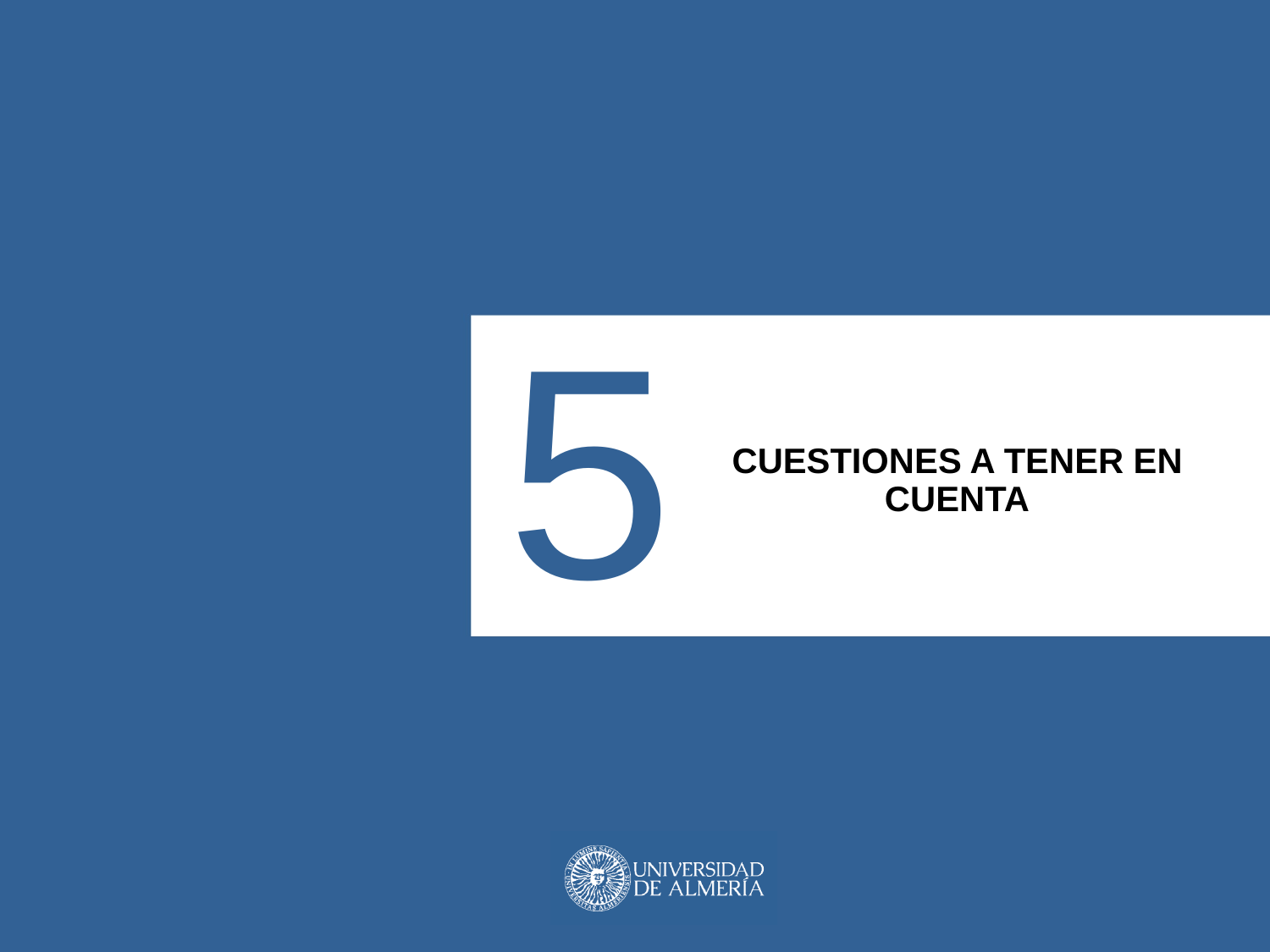

# 5
CUESTIONES A TENER EN CUENTA